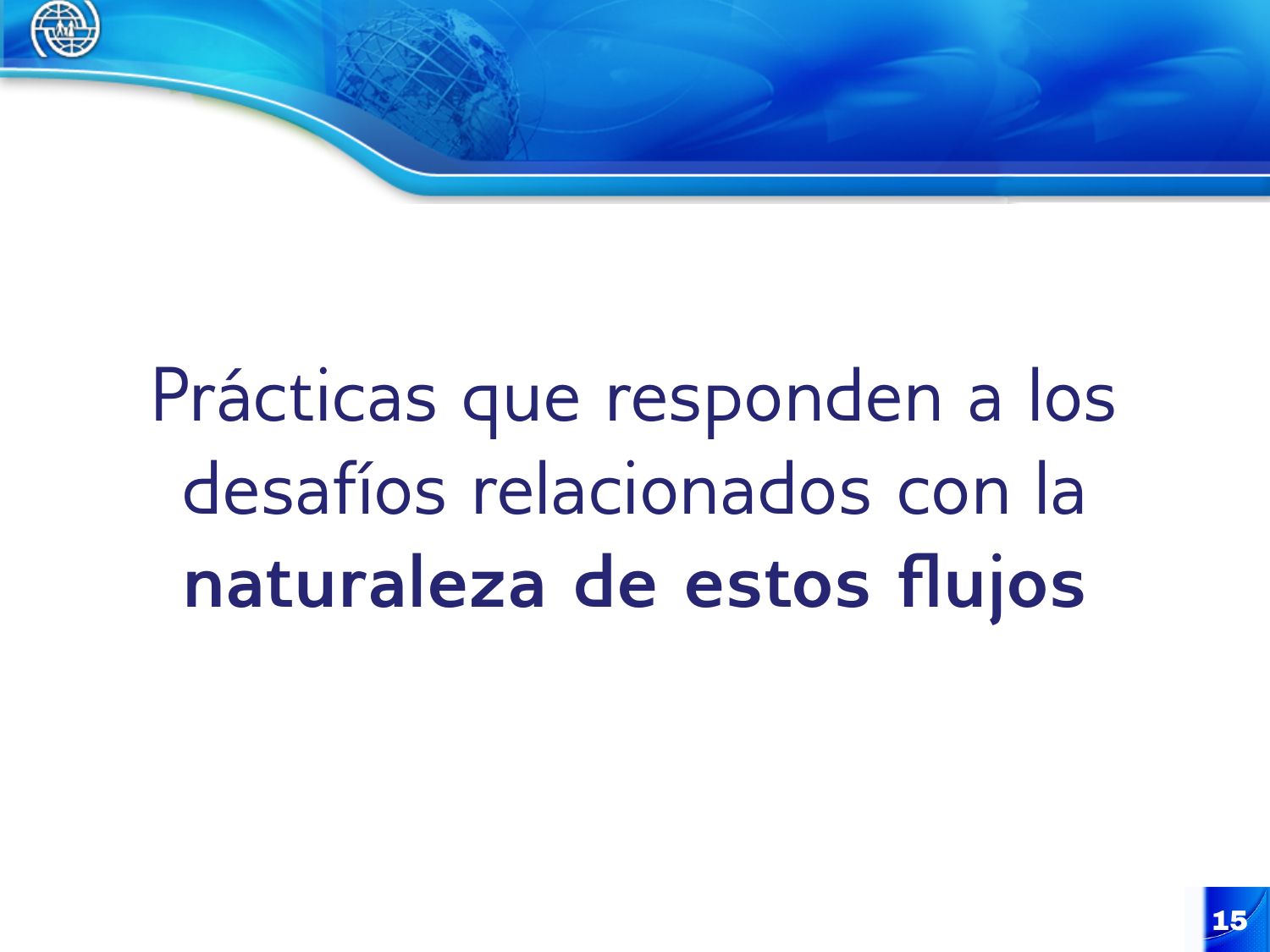

Prácticas que responden a los desafíos relacionados con la naturaleza de estos flujos
15